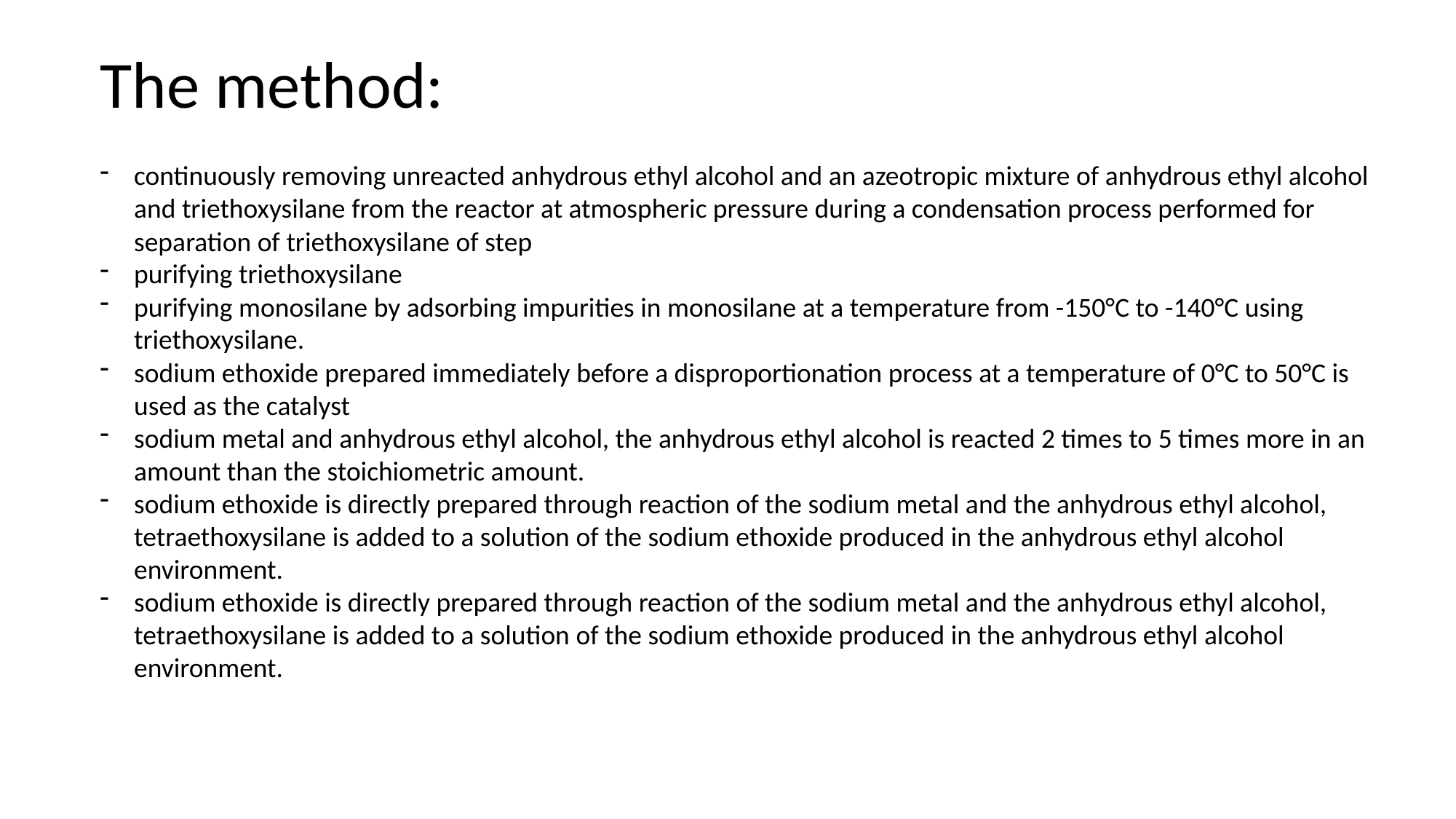

# The method:
continuously removing unreacted anhydrous ethyl alcohol and an azeotropic mixture of anhydrous ethyl alcohol and triethoxysilane from the reactor at atmospheric pressure during a condensation process performed for separation of triethoxysilane of step
purifying triethoxysilane
purifying monosilane by adsorbing impurities in monosilane at a temperature from -150°C to -140°C using triethoxysilane.
sodium ethoxide prepared immediately before a disproportionation process at a temperature of 0°C to 50°C is used as the catalyst
sodium metal and anhydrous ethyl alcohol, the anhydrous ethyl alcohol is reacted 2 times to 5 times more in an amount than the stoichiometric amount.
sodium ethoxide is directly prepared through reaction of the sodium metal and the anhydrous ethyl alcohol, tetraethoxysilane is added to a solution of the sodium ethoxide produced in the anhydrous ethyl alcohol environment.
sodium ethoxide is directly prepared through reaction of the sodium metal and the anhydrous ethyl alcohol, tetraethoxysilane is added to a solution of the sodium ethoxide produced in the anhydrous ethyl alcohol environment.